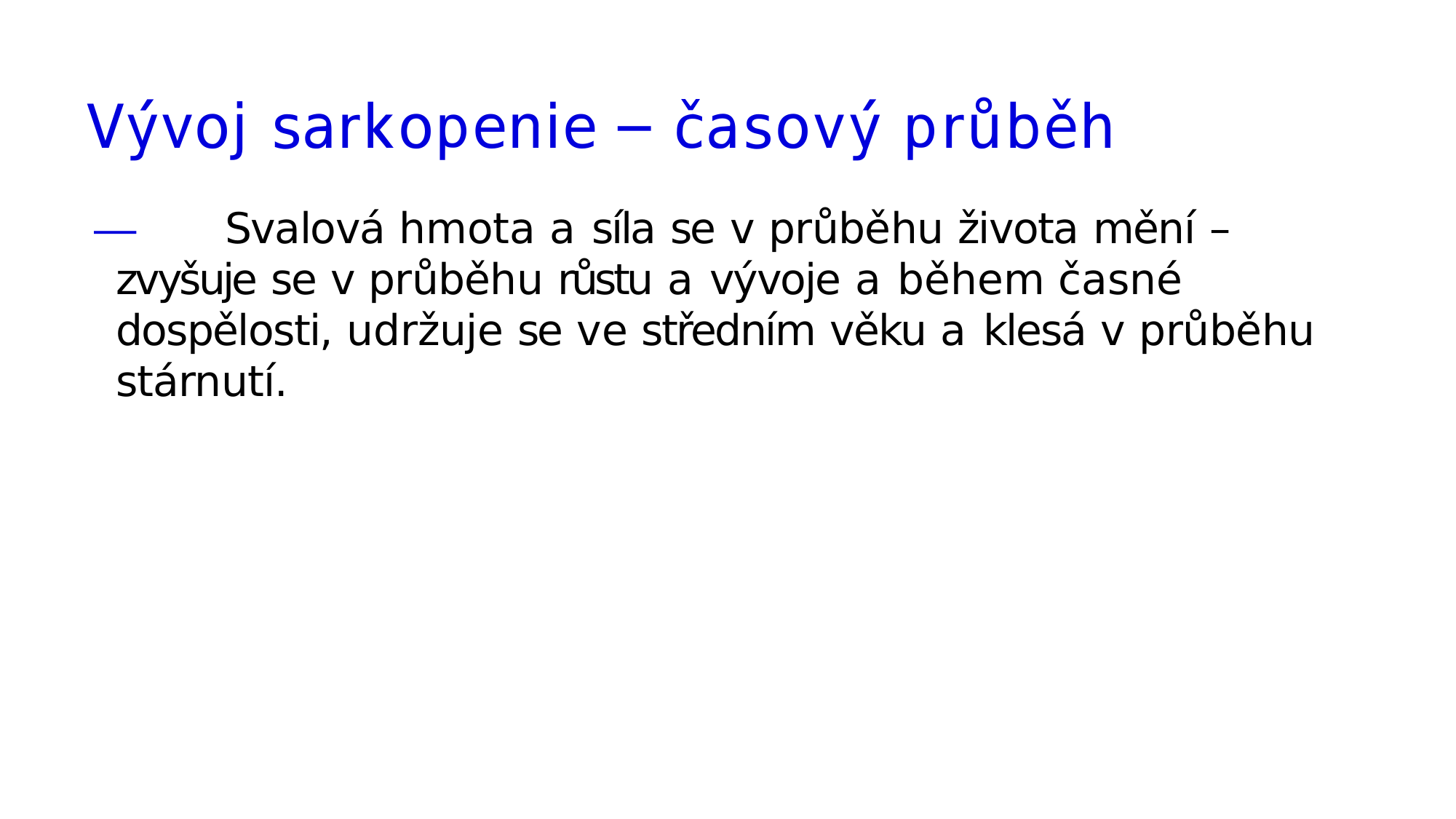

# Vývoj sarkopenie – časový průběh
—	Svalová hmota a síla se v průběhu života mění – zvyšuje se v průběhu růstu a vývoje a během časné dospělosti, udržuje se ve středním věku a klesá v průběhu stárnutí.